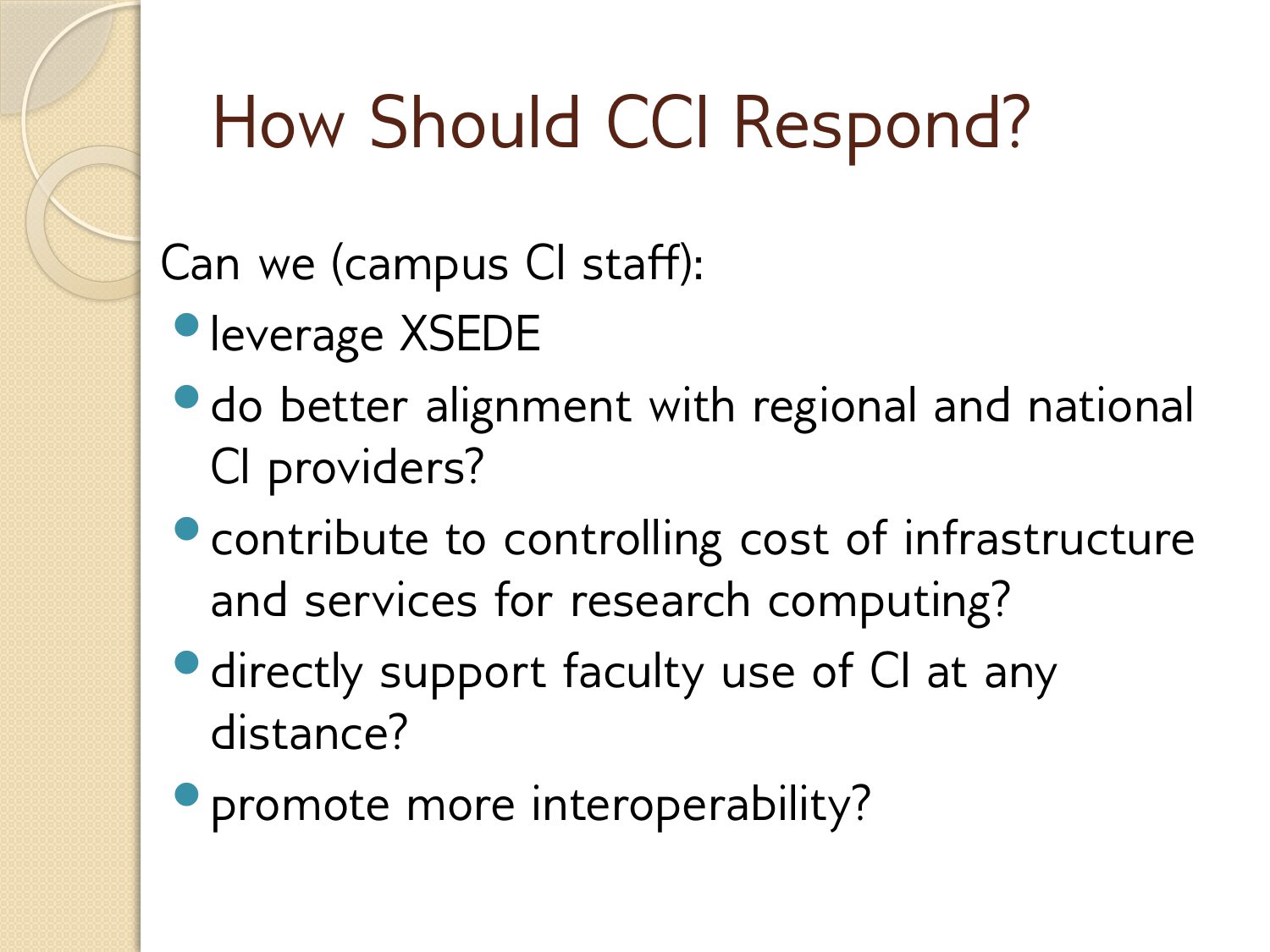

# How Should CCI Respond?
Can we (campus CI staff):
leverage XSEDE
do better alignment with regional and national CI providers?
contribute to controlling cost of infrastructure and services for research computing?
directly support faculty use of CI at any distance?
promote more interoperability?